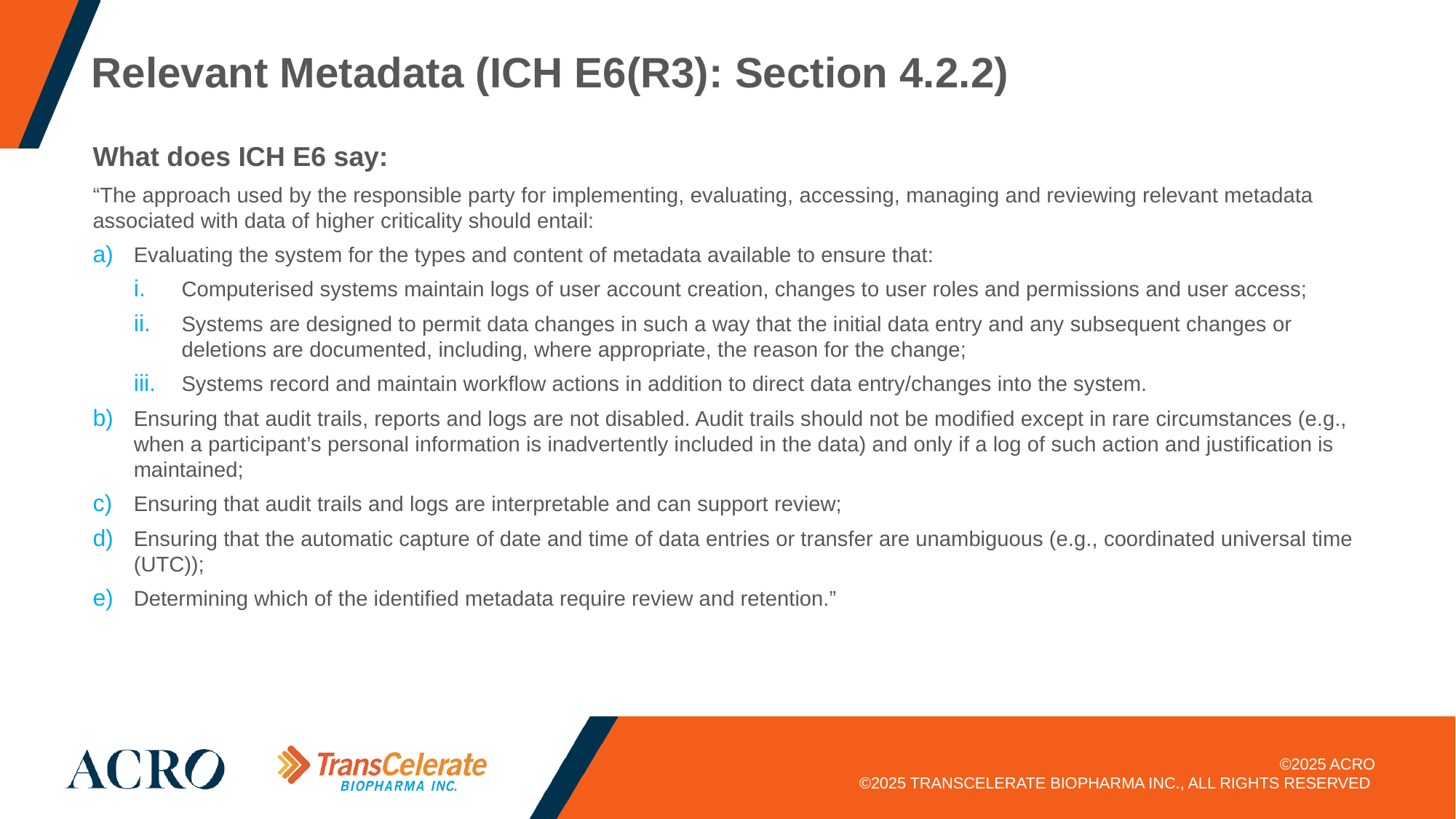

# Relevant Metadata (ICH E6(R3): Section 4.2.2)
What does ICH E6 say:
“The approach used by the responsible party for implementing, evaluating, accessing, managing and reviewing relevant metadata associated with data of higher criticality should entail:
Evaluating the system for the types and content of metadata available to ensure that:
Computerised systems maintain logs of user account creation, changes to user roles and permissions and user access;
Systems are designed to permit data changes in such a way that the initial data entry and any subsequent changes or deletions are documented, including, where appropriate, the reason for the change;
Systems record and maintain workflow actions in addition to direct data entry/changes into the system.
Ensuring that audit trails, reports and logs are not disabled. Audit trails should not be modified except in rare circumstances (e.g., when a participant’s personal information is inadvertently included in the data) and only if a log of such action and justification is maintained;
Ensuring that audit trails and logs are interpretable and can support review;
Ensuring that the automatic capture of date and time of data entries or transfer are unambiguous (e.g., coordinated universal time (UTC));
Determining which of the identified metadata require review and retention.”